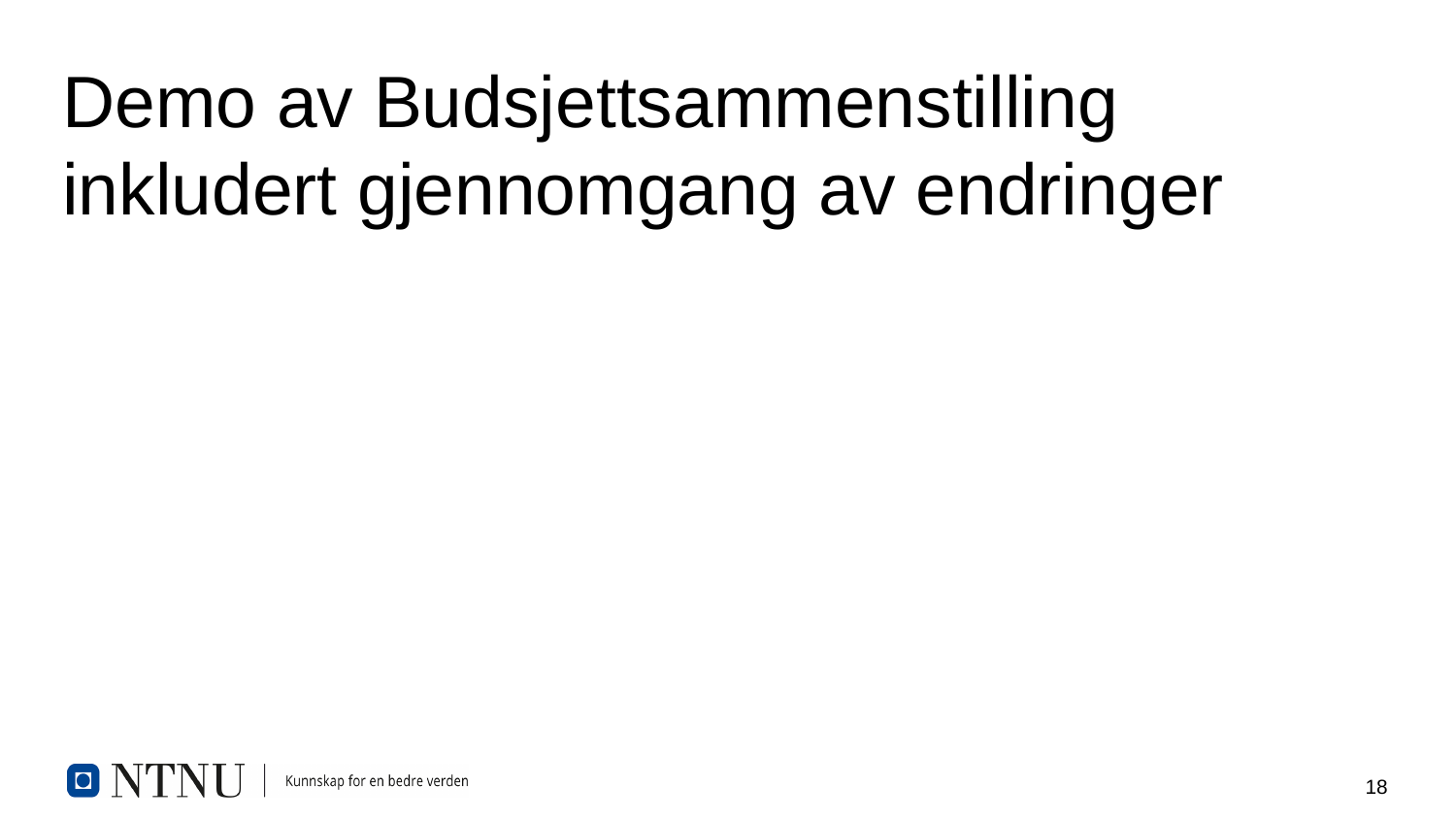

# Demo av Budsjettsammenstilling inkludert gjennomgang av endringer